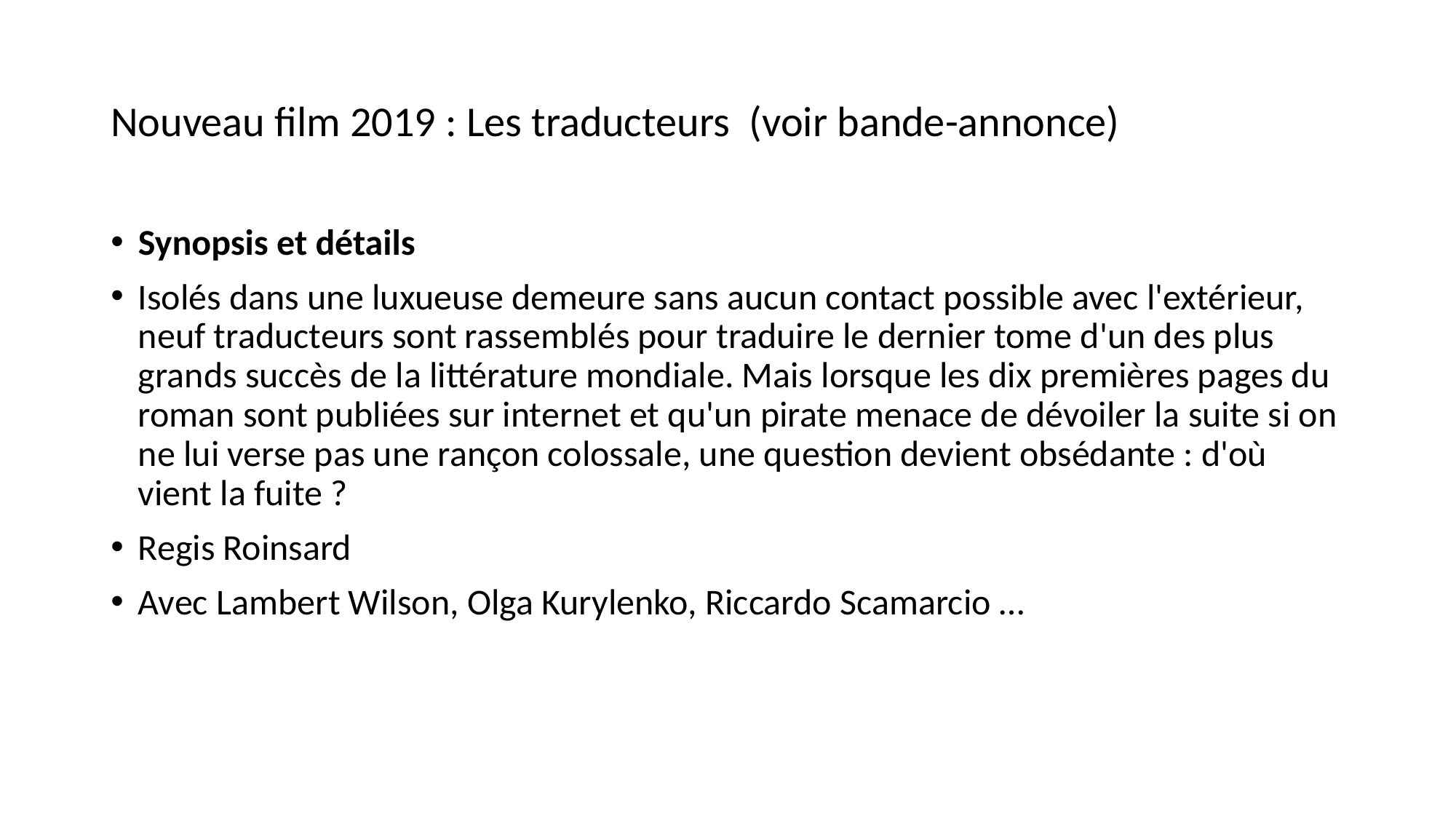

# Nouveau film 2019 : Les traducteurs  (voir bande-annonce)
Synopsis et détails
Isolés dans une luxueuse demeure sans aucun contact possible avec l'extérieur, neuf traducteurs sont rassemblés pour traduire le dernier tome d'un des plus grands succès de la littérature mondiale. Mais lorsque les dix premières pages du roman sont publiées sur internet et qu'un pirate menace de dévoiler la suite si on ne lui verse pas une rançon colossale, une question devient obsédante : d'où vient la fuite ?
Regis Roinsard
Avec Lambert Wilson, Olga Kurylenko, Riccardo Scamarcio …